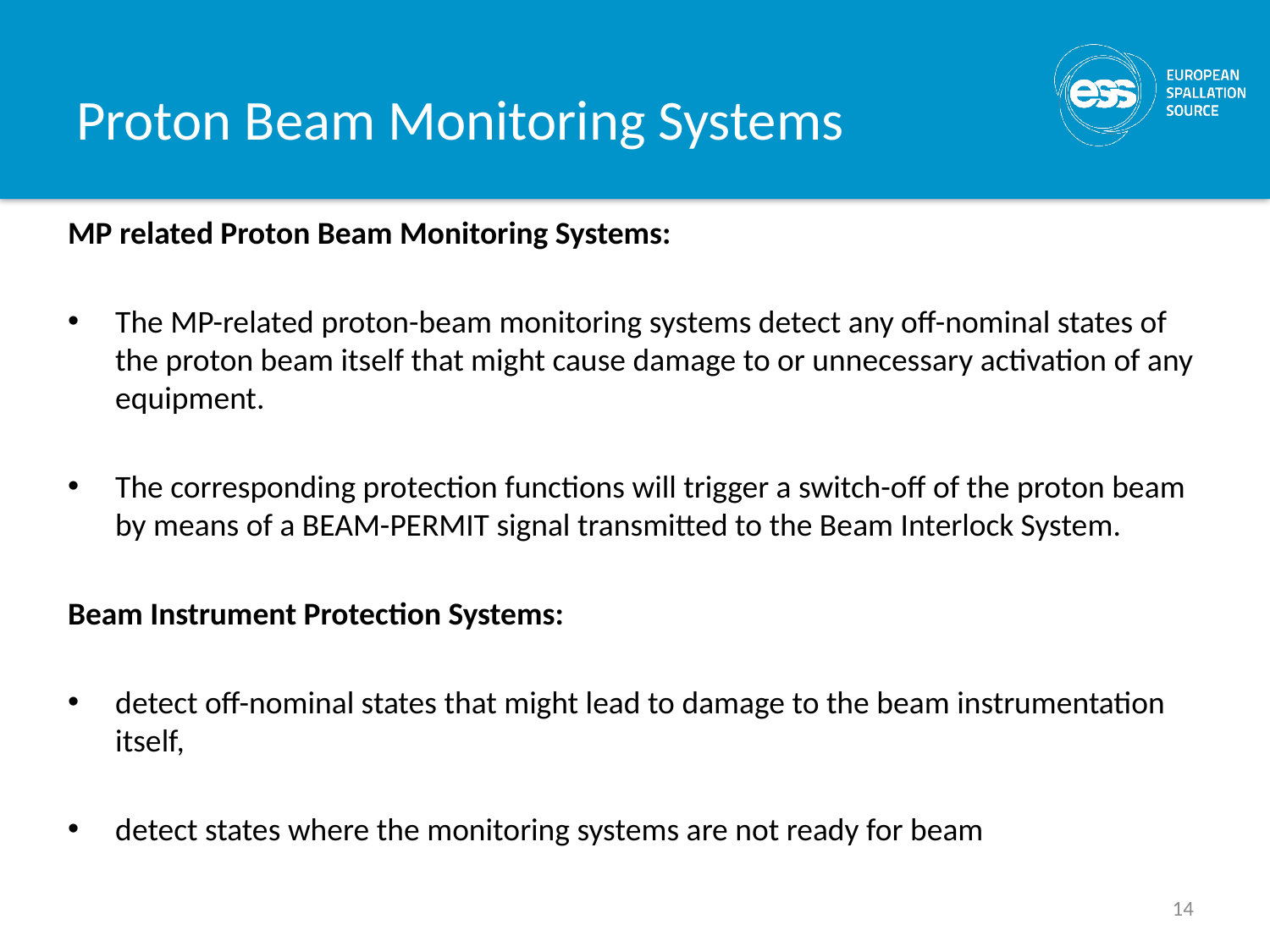

# Proton Beam Monitoring Systems
MP related Proton Beam Monitoring Systems:

The MP-related proton-beam monitoring systems detect any off-nominal states of the proton beam itself that might cause damage to or unnecessary activation of any equipment.

The corresponding protection functions will trigger a switch-off of the proton beam by means of a BEAM-PERMIT signal transmitted to the Beam Interlock System.

Beam Instrument Protection Systems:

detect off-nominal states that might lead to damage to the beam instrumentation itself,

detect states where the monitoring systems are not ready for beam
14